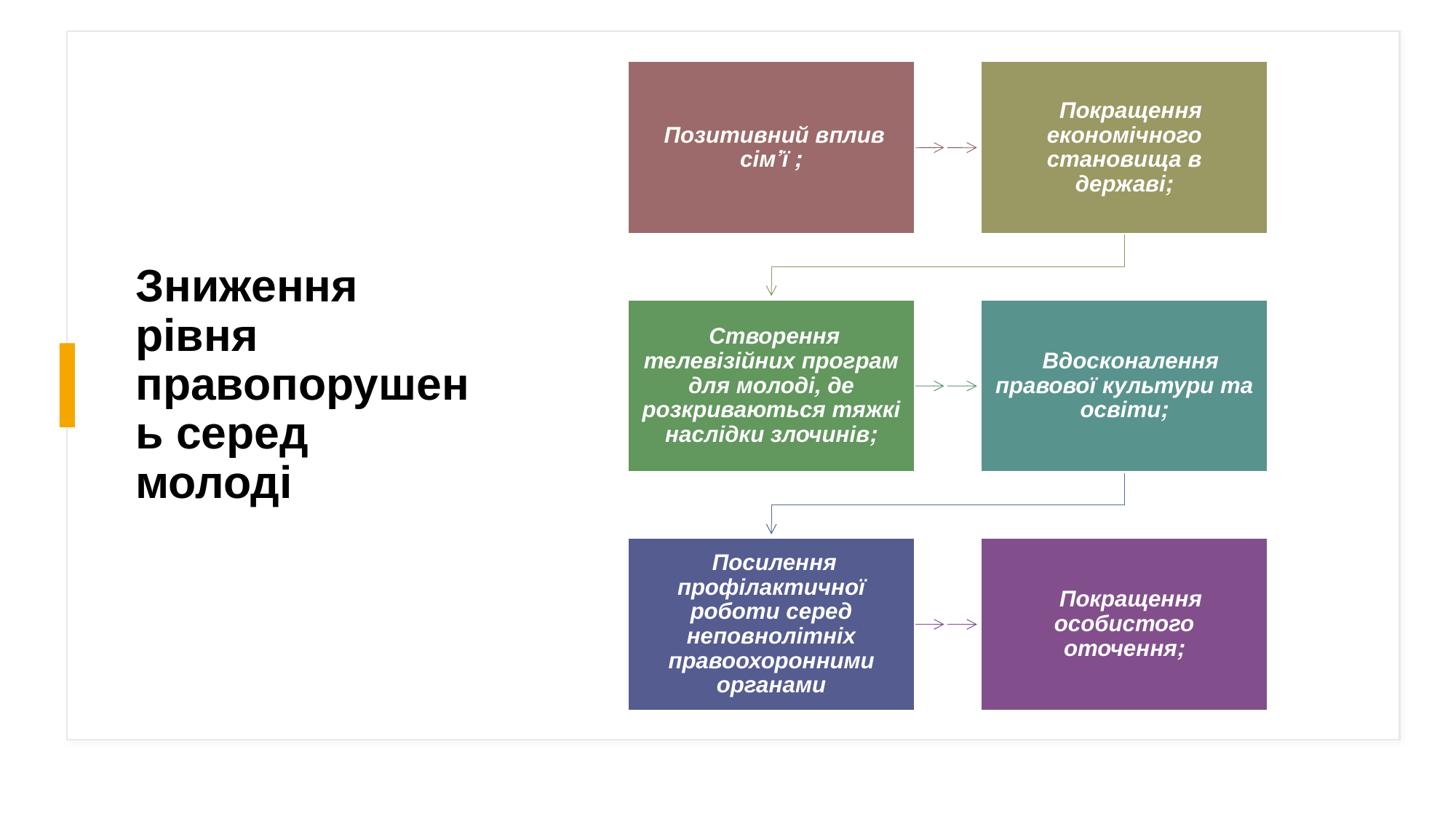

# Зниження рівня правопорушень серед молоді

 Позитивний вплив сім’ї ;

  Покращення економічного становища в державі;

 Створення телевізійних програм для молоді, де розкриваються тяжкі наслідки злочинів;

  Вдосконалення правової культури та освіти;

 Посилення профілактичної роботи серед неповнолітніх правоохоронними органами
  Покращення особистого оточення;